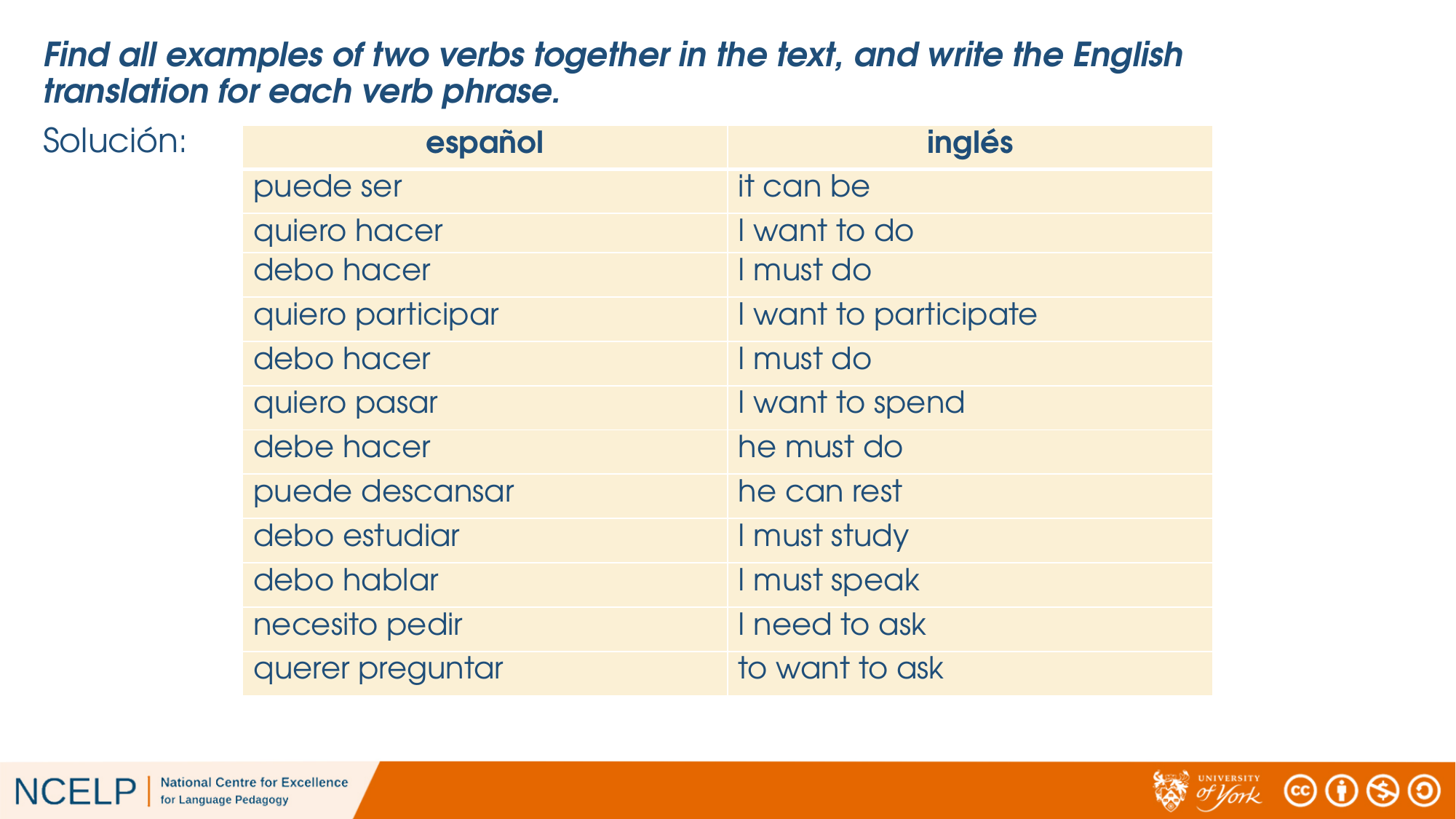

# Find all examples of two verbs together in the text, and write the English translation for each verb phrase.
Solución:
| español | inglés |
| --- | --- |
| puede ser | it can be |
| quiero hacer | I want to do |
| debo hacer | I must do |
| quiero participar | I want to participate |
| debo hacer | I must do |
| quiero pasar | I want to spend |
| debe hacer | he must do |
| puede descansar | he can rest |
| debo estudiar | I must study |
| debo hablar | I must speak |
| necesito pedir | I need to ask |
| querer preguntar | to want to ask |